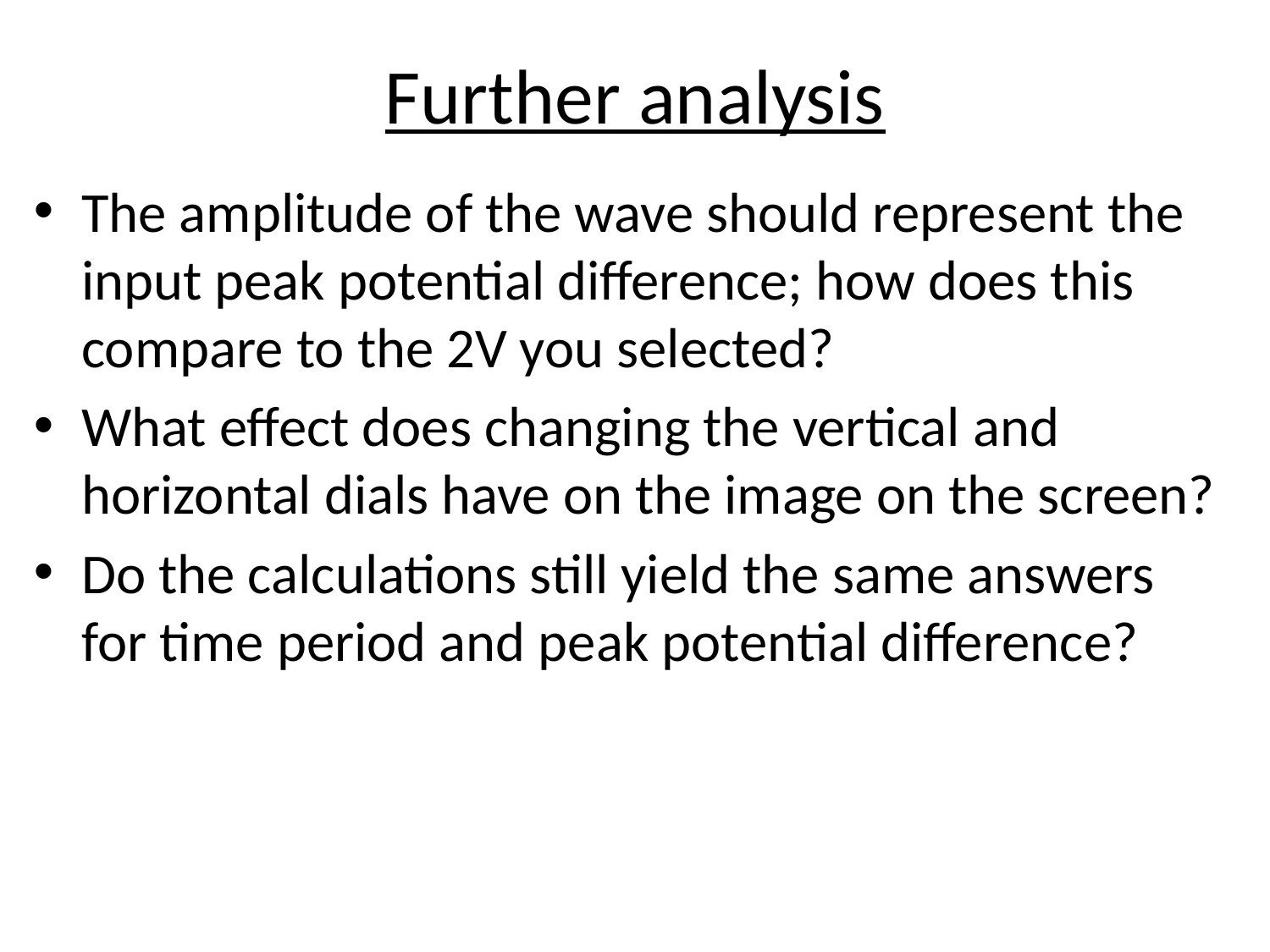

# Further analysis
The amplitude of the wave should represent the input peak potential difference; how does this compare to the 2V you selected?
What effect does changing the vertical and horizontal dials have on the image on the screen?
Do the calculations still yield the same answers for time period and peak potential difference?